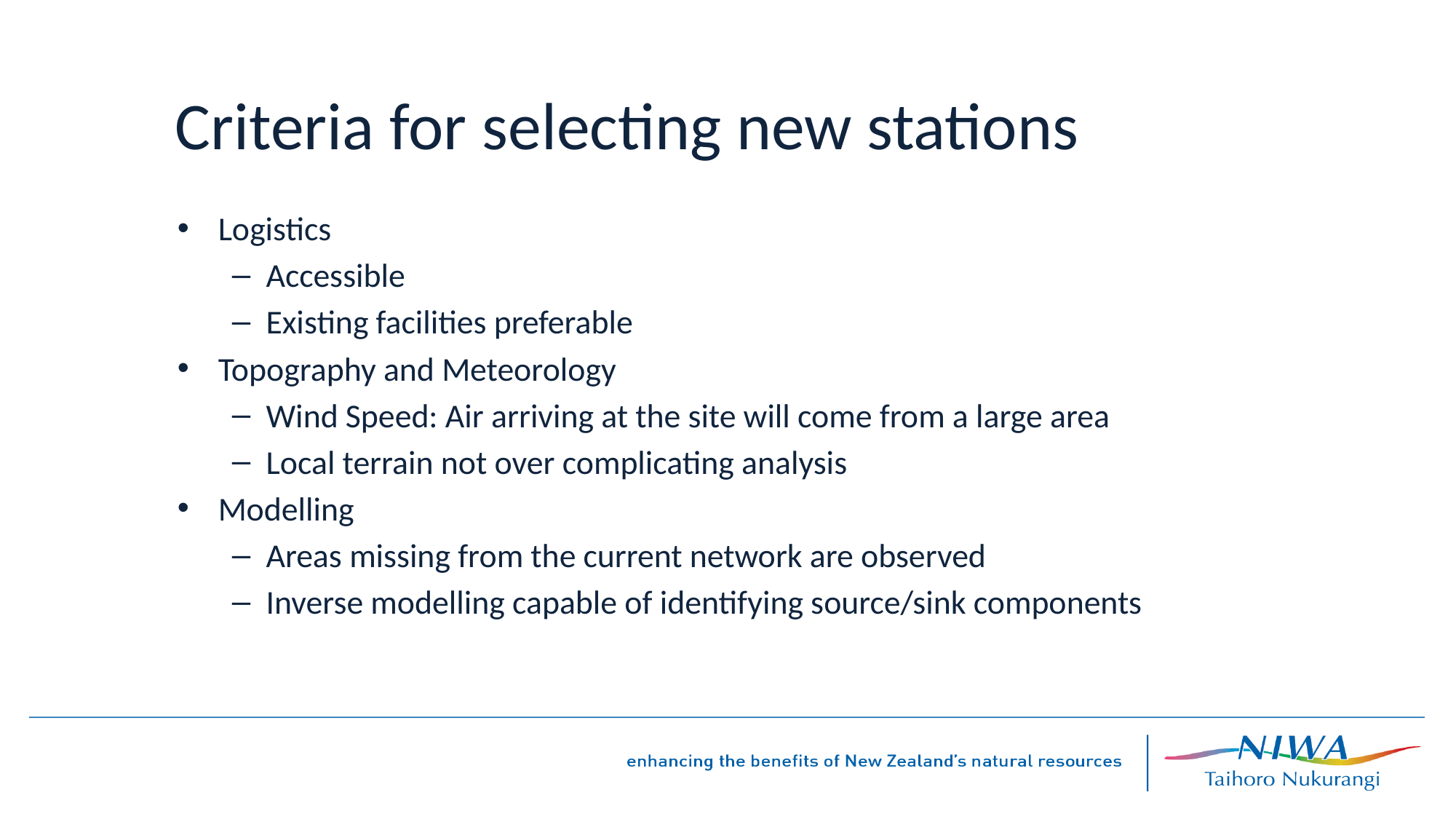

Criteria for selecting new stations
Logistics
Accessible
Existing facilities preferable
Topography and Meteorology
Wind Speed: Air arriving at the site will come from a large area
Local terrain not over complicating analysis
Modelling
Areas missing from the current network are observed
Inverse modelling capable of identifying source/sink components